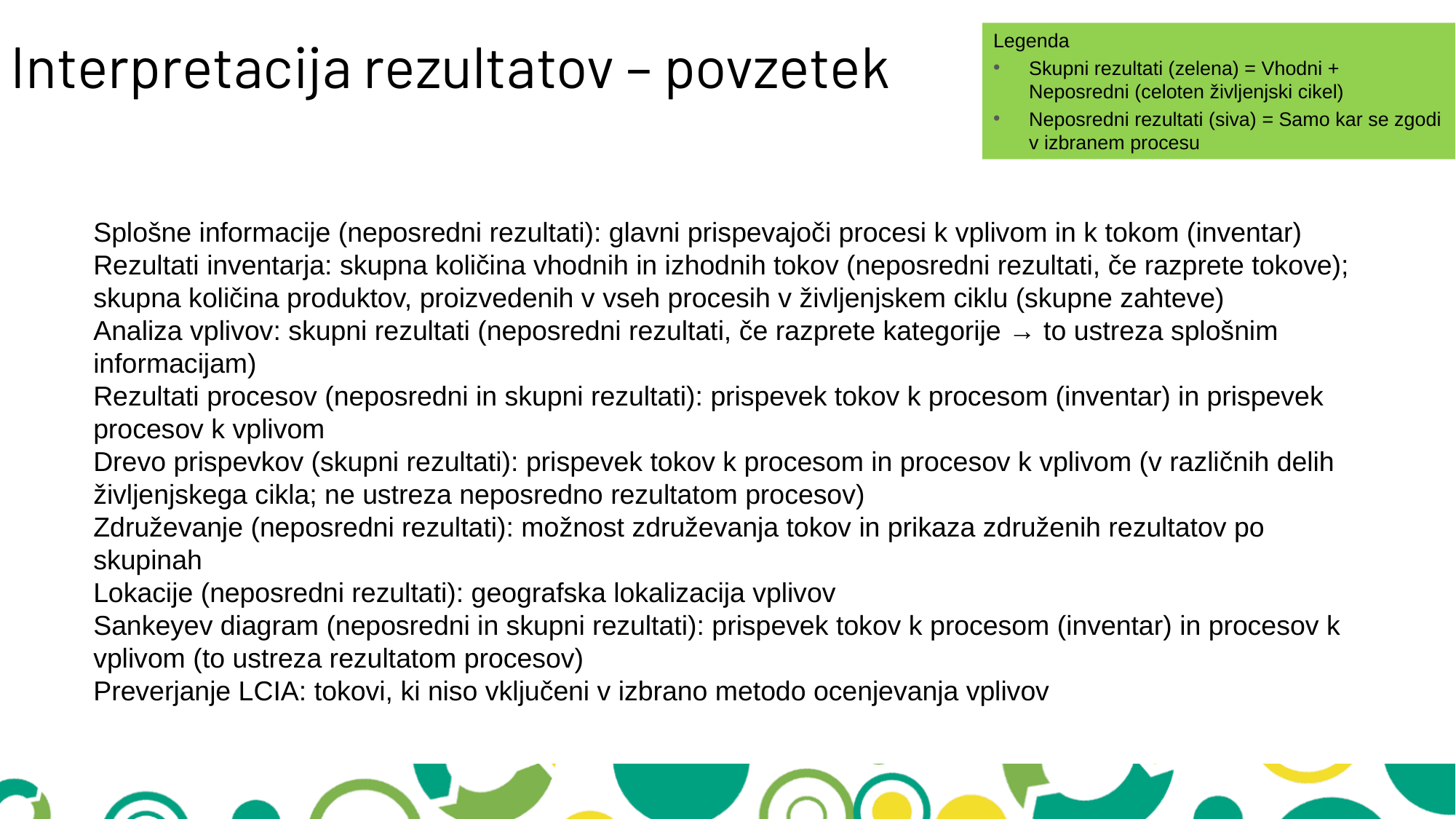

Legenda
Skupni rezultati (zelena) = Vhodni + Neposredni (celoten življenjski cikel)
Neposredni rezultati (siva) = Samo kar se zgodi v izbranem procesu
Interpretacija rezultatov – povzetek
Splošne informacije (neposredni rezultati): glavni prispevajoči procesi k vplivom in k tokom (inventar)
Rezultati inventarja: skupna količina vhodnih in izhodnih tokov (neposredni rezultati, če razprete tokove); skupna količina produktov, proizvedenih v vseh procesih v življenjskem ciklu (skupne zahteve)
Analiza vplivov: skupni rezultati (neposredni rezultati, če razprete kategorije → to ustreza splošnim informacijam)
Rezultati procesov (neposredni in skupni rezultati): prispevek tokov k procesom (inventar) in prispevek procesov k vplivom
Drevo prispevkov (skupni rezultati): prispevek tokov k procesom in procesov k vplivom (v različnih delih življenjskega cikla; ne ustreza neposredno rezultatom procesov)
Združevanje (neposredni rezultati): možnost združevanja tokov in prikaza združenih rezultatov po skupinah
Lokacije (neposredni rezultati): geografska lokalizacija vplivov
Sankeyev diagram (neposredni in skupni rezultati): prispevek tokov k procesom (inventar) in procesov k vplivom (to ustreza rezultatom procesov)
Preverjanje LCIA: tokovi, ki niso vključeni v izbrano metodo ocenjevanja vplivov